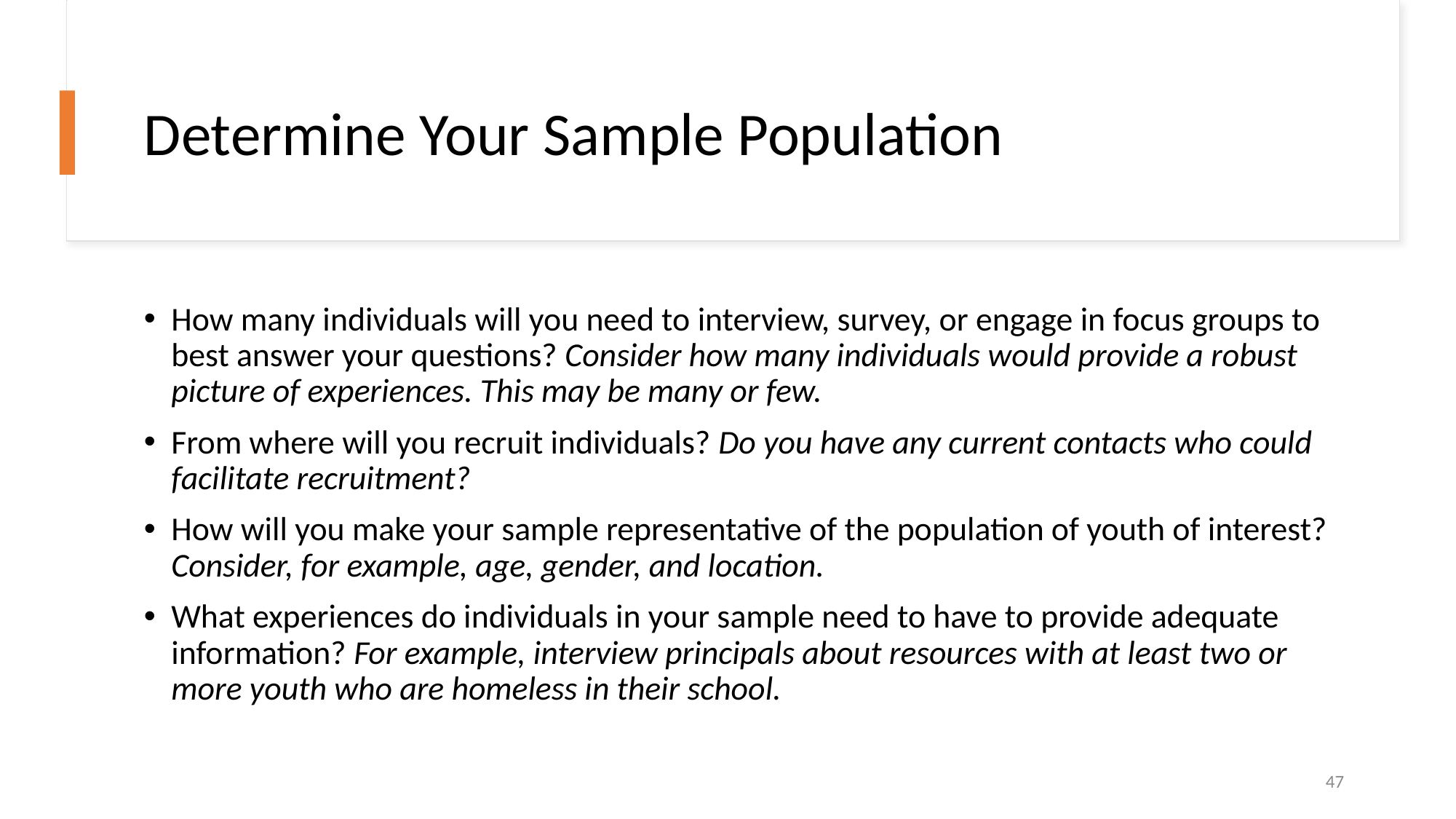

# Determine Your Sample Population

How many individuals will you need to interview, survey, or engage in focus groups to best answer your questions? Consider how many individuals would provide a robust picture of experiences. This may be many or few.
From where will you recruit individuals? Do you have any current contacts who could facilitate recruitment?
How will you make your sample representative of the population of youth of interest? Consider, for example, age, gender, and location.
What experiences do individuals in your sample need to have to provide adequate information? For example, interview principals about resources with at least two or more youth who are homeless in their school.
47